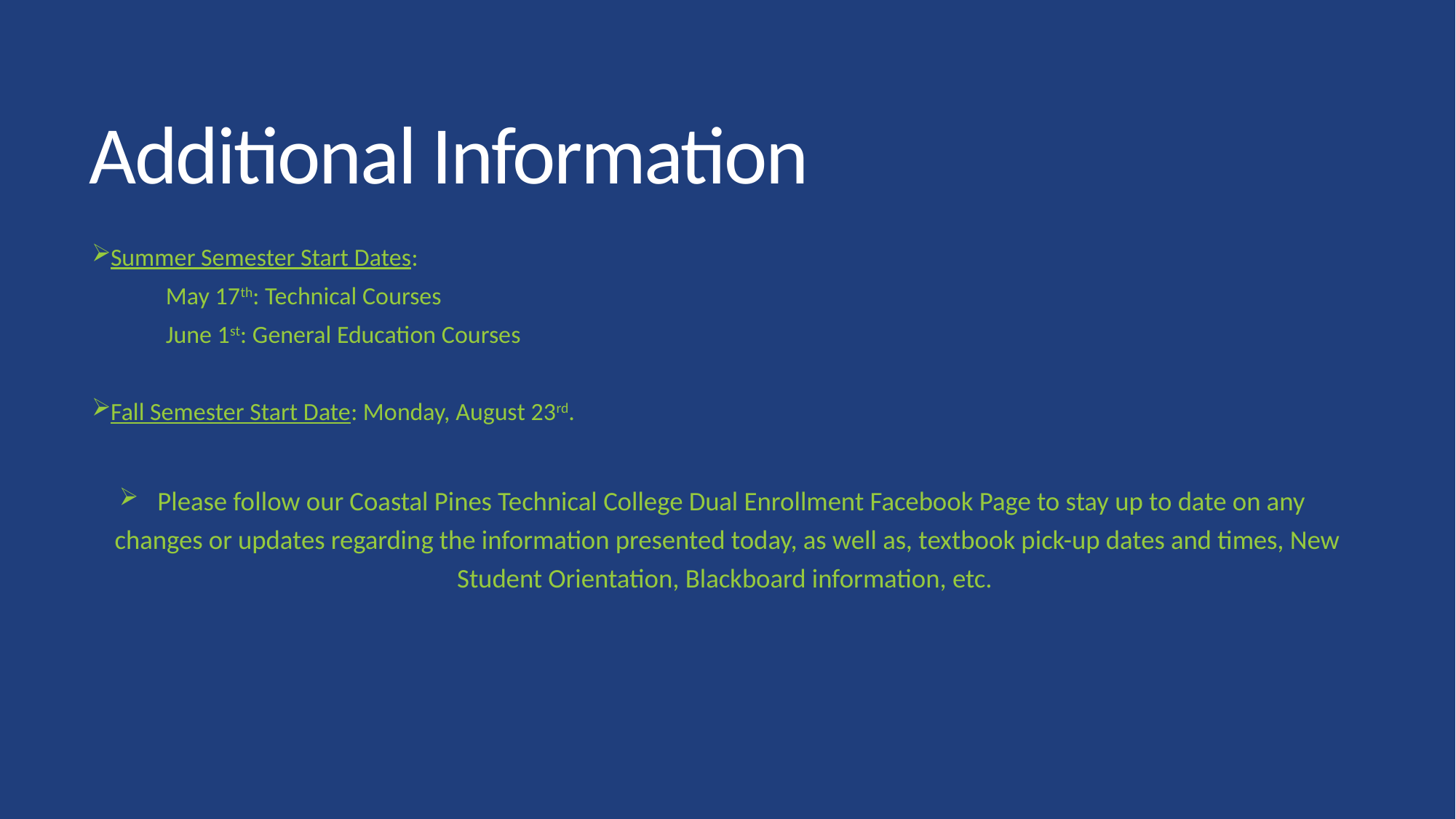

# Additional Information
 Summer Semester Start Dates:
	May 17th: Technical Courses
	June 1st: General Education Courses

 Fall Semester Start Date: Monday, August 23rd.

 Please follow our Coastal Pines Technical College Dual Enrollment Facebook Page to stay up to date on any changes or updates regarding the information presented today, as well as, textbook pick-up dates and times, New Student Orientation, Blackboard information, etc.